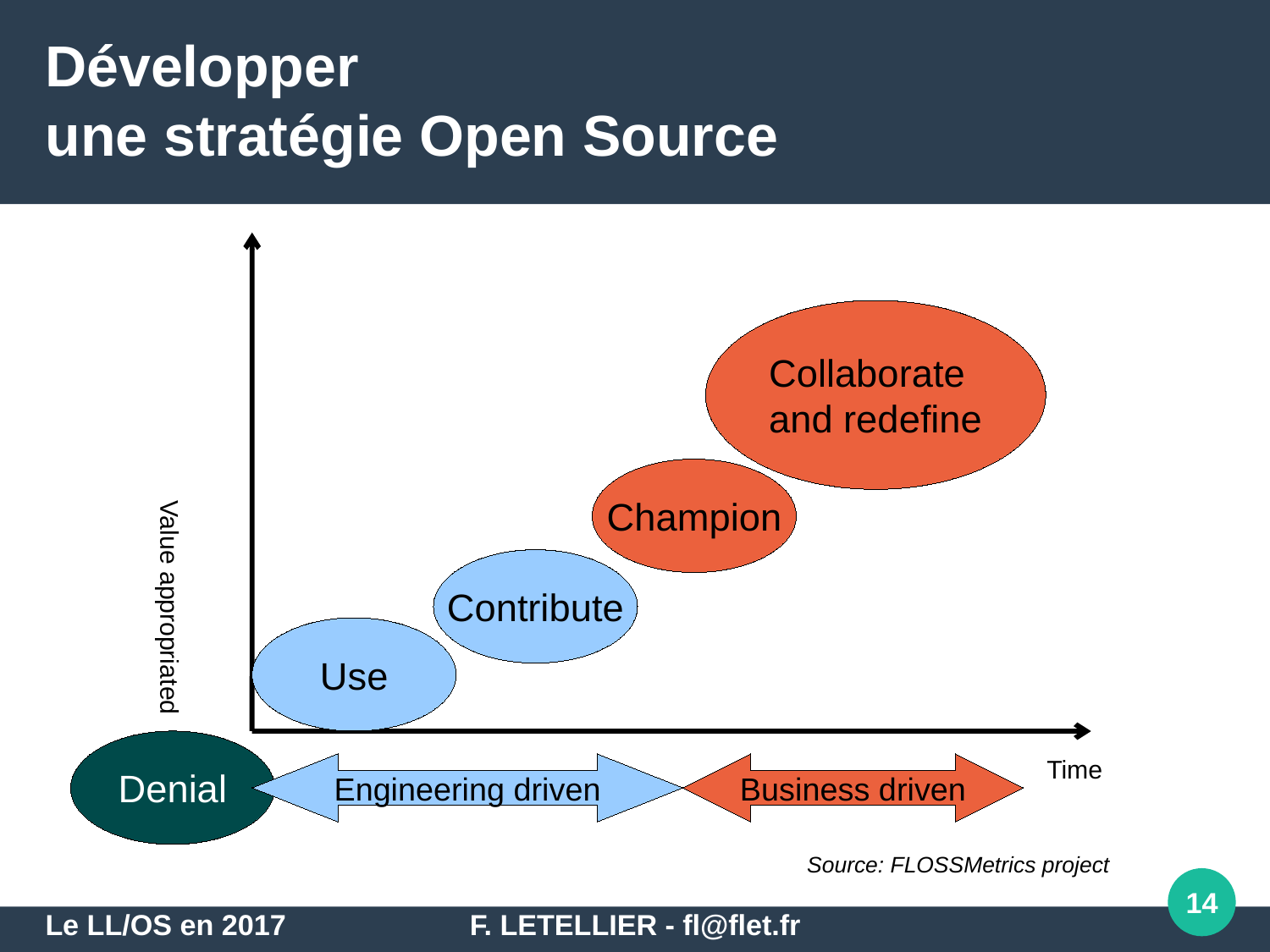

Développer
une stratégie Open Source

Collaborate
and redefine
Champion
Contribute
Value appropriated
Use
Denial

Time
Engineering driven
Business driven
Source: FLOSSMetrics project
14
Le LL/OS en 2017
F. LETELLIER - fl@flet.fr